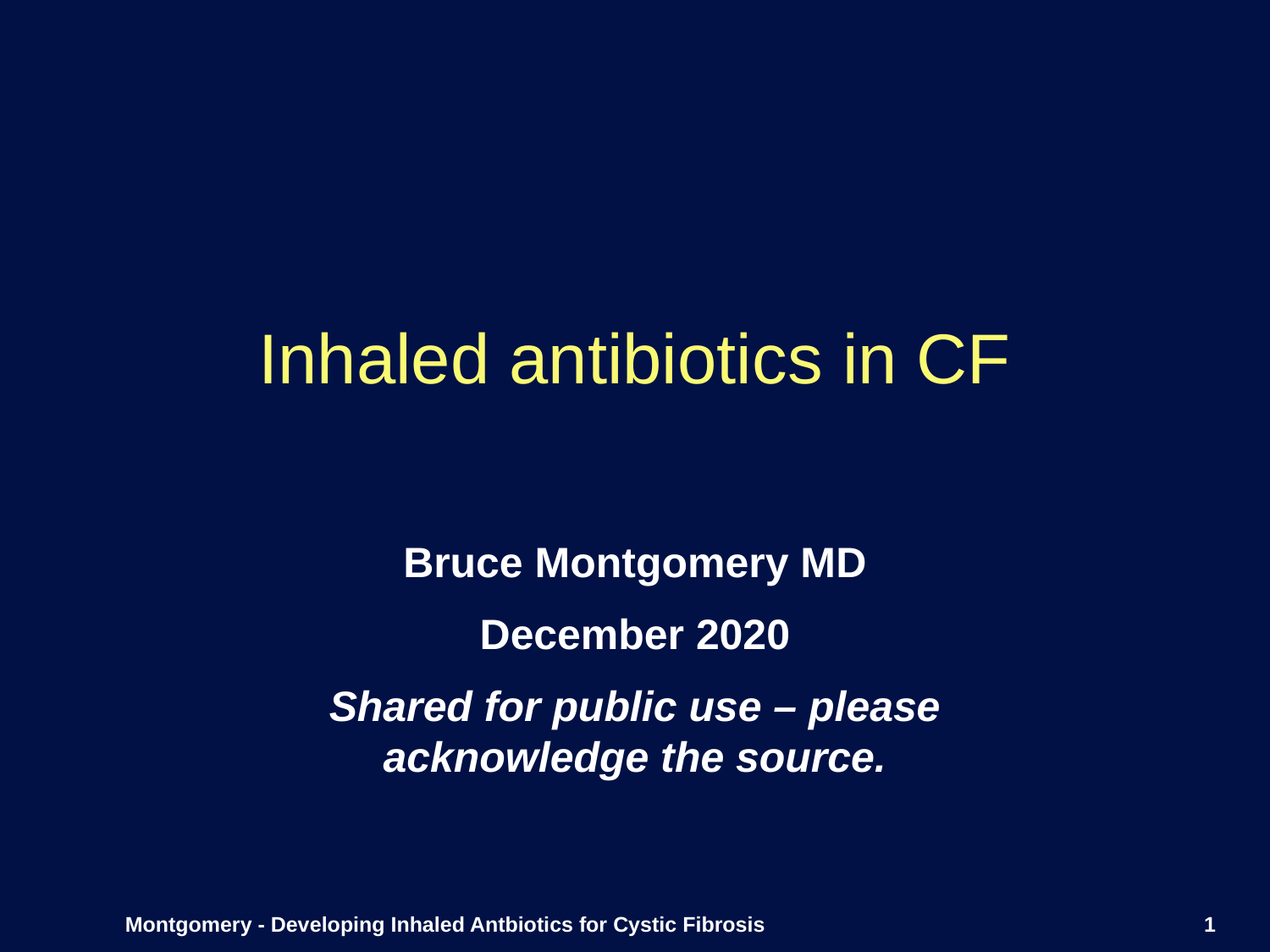

# Inhaled antibiotics in CF
Bruce Montgomery MD
December 2020
Shared for public use – please acknowledge the source.

Montgomery - Developing Inhaled Antbiotics for Cystic Fibrosis
1